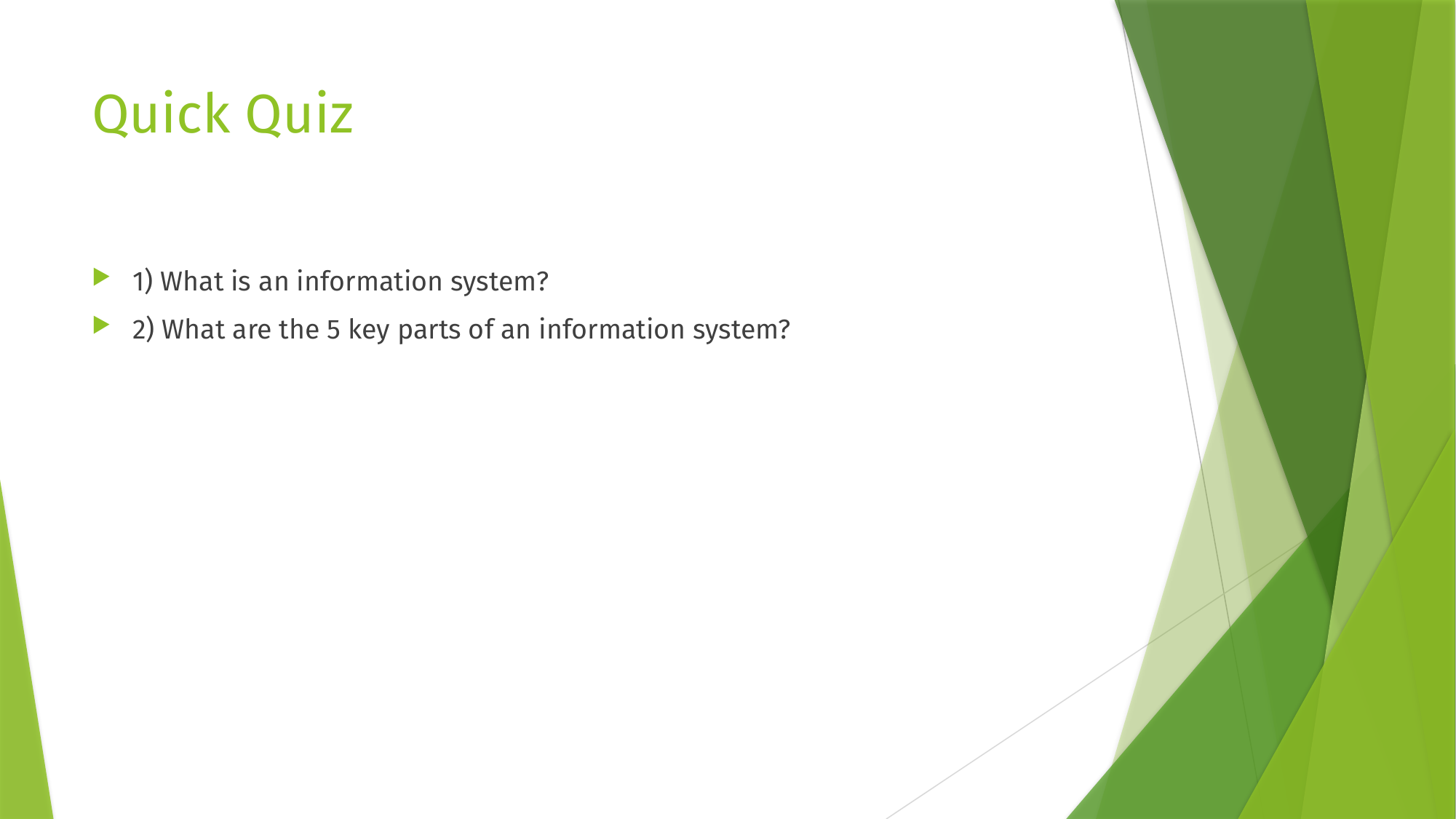

# Quick Quiz
1) What is an information system?
2) What are the 5 key parts of an information system?